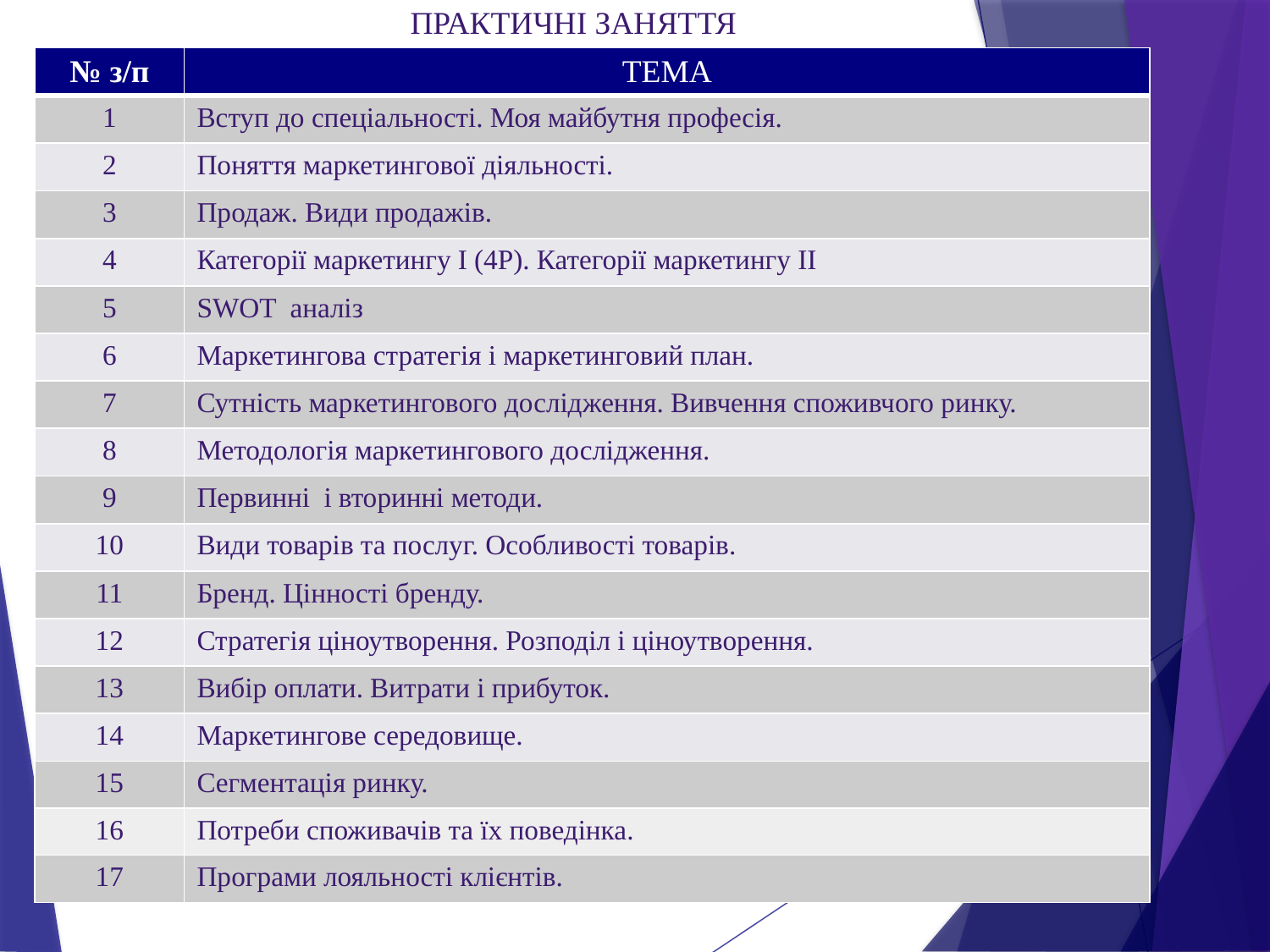

ПРАКТИЧНІ ЗАНЯТТЯ
| № з/п | ТЕМА |
| --- | --- |
| 1 | Вступ до спеціальності. Моя майбутня професія. |
| 2 | Поняття маркетингової діяльності. |
| 3 | Продаж. Види продажів. |
| 4 | Категорії маркетингу І (4Р). Категорії маркетингу ІІ |
| 5 | SWOT аналіз |
| 6 | Маркетингова стратегія і маркетинговий план. |
| 7 | Сутність маркетингового дослідження. Вивчення споживчого ринку. |
| 8 | Методологія маркетингового дослідження. |
| 9 | Первинні і вторинні методи. |
| 10 | Види товарів та послуг. Особливості товарів. |
| 11 | Бренд. Цінності бренду. |
| 12 | Стратегія ціноутворення. Розподіл і ціноутворення. |
| 13 | Вибір оплати. Витрати і прибуток. |
| 14 | Маркетингове середовище. |
| 15 | Сегментація ринку. |
| 16 | Потреби споживачів та їх поведінка. |
| 17 | Програми лояльності клієнтів. |